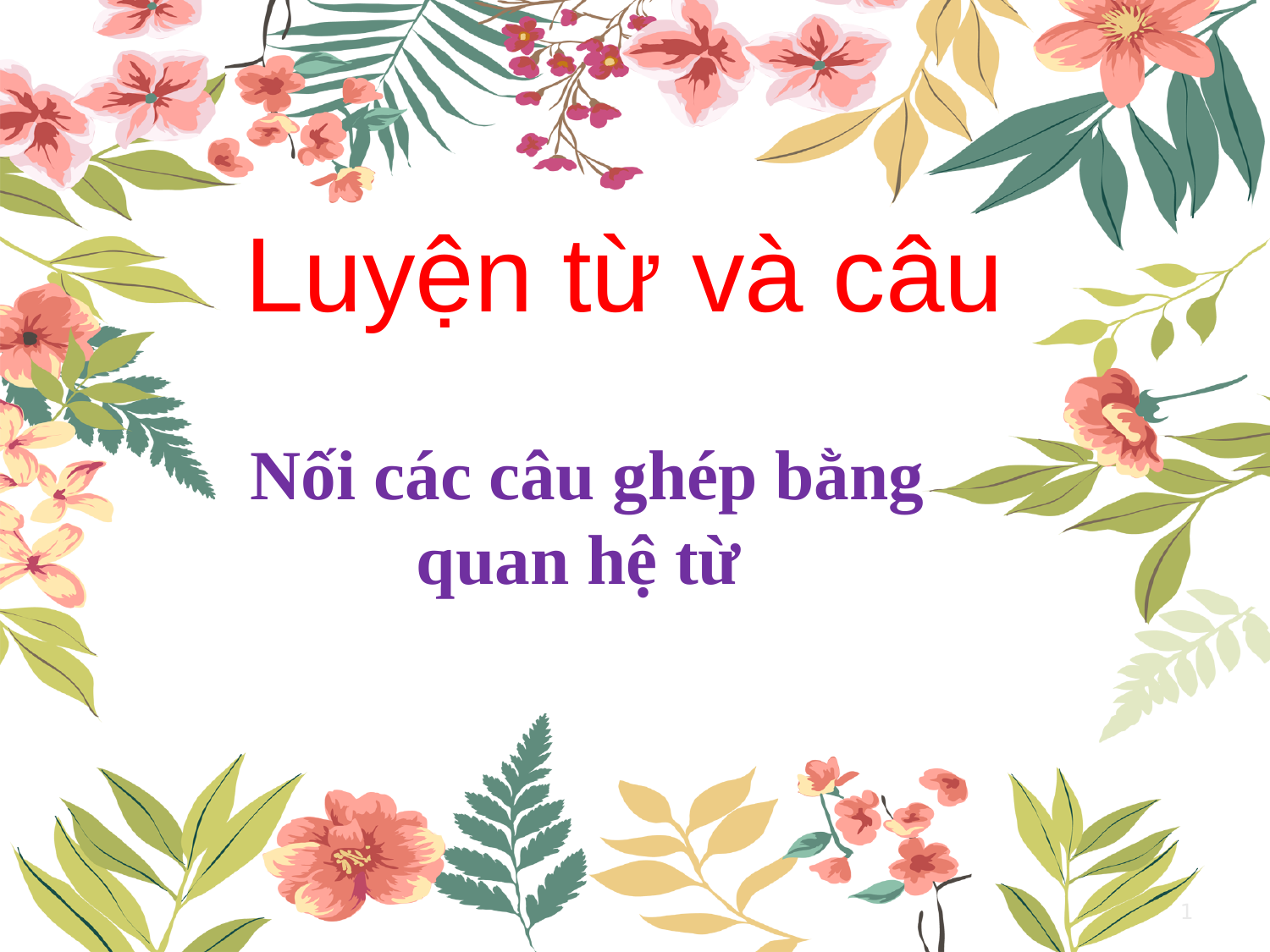

# Luyện từ và câu
Nối các câu ghép bằng quan hệ từ
1